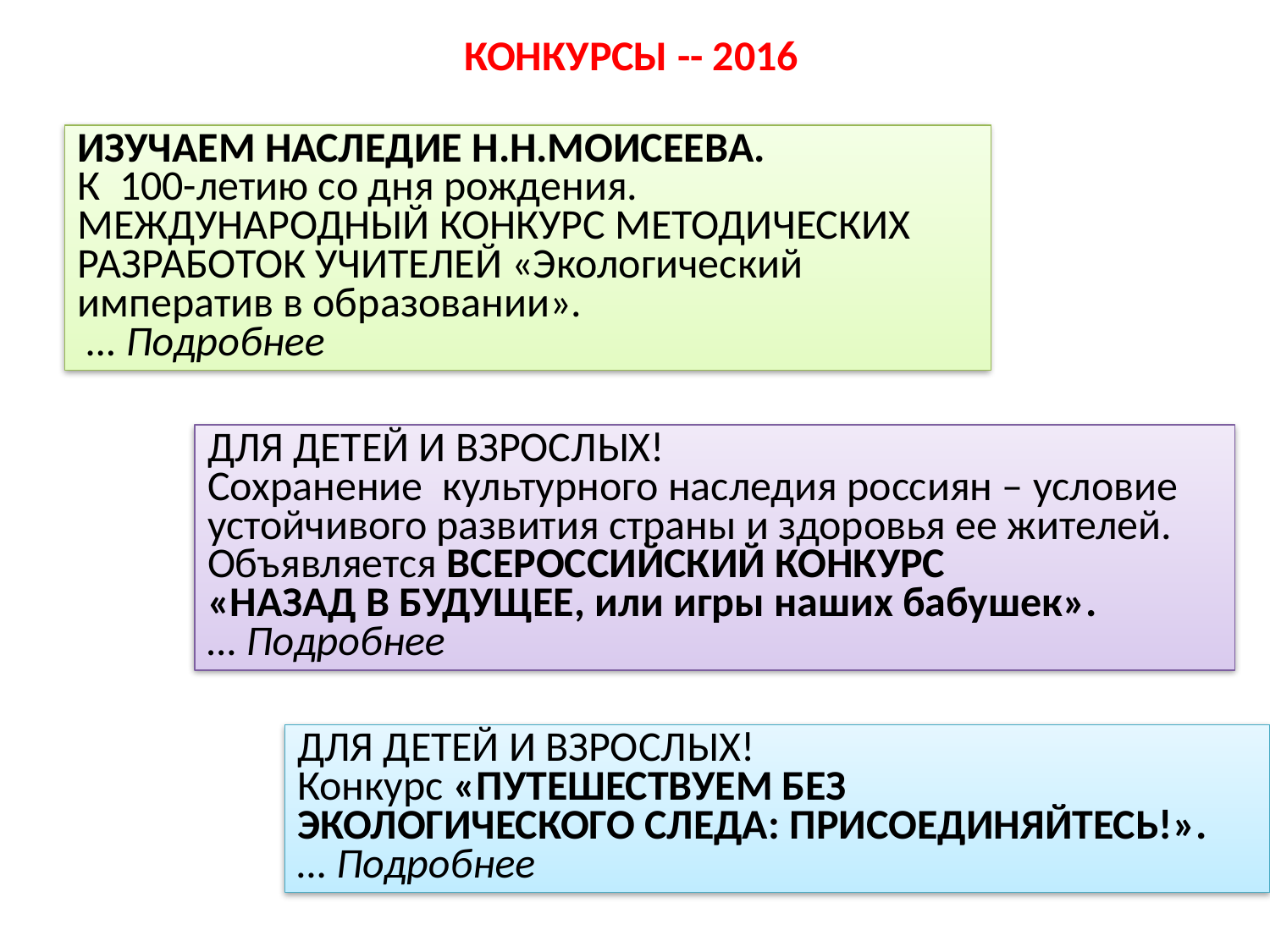

КОНКУРСЫ -- 2016
ИЗУЧАЕМ НАСЛЕДИЕ Н.Н.МОИСЕЕВА.
К  100-летию со дня рождения. МЕЖДУНАРОДНЫЙ КОНКУРС МЕТОДИЧЕСКИХ РАЗРАБОТОК УЧИТЕЛЕЙ «Экологический императив в образовании».
 … Подробнее
ДЛЯ ДЕТЕЙ И ВЗРОСЛЫХ!
Сохранение  культурного наследия россиян – условие
устойчивого развития страны и здоровья ее жителей.
Объявляется ВСЕРОССИЙСКИЙ КОНКУРС
«НАЗАД В БУДУЩЕЕ, или игры наших бабушек».
… Подробнее
ДЛЯ ДЕТЕЙ И ВЗРОСЛЫХ!
Конкурс «ПУТЕШЕСТВУЕМ БЕЗ
ЭКОЛОГИЧЕСКОГО СЛЕДА: ПРИСОЕДИНЯЙТЕСЬ!».
… Подробнее